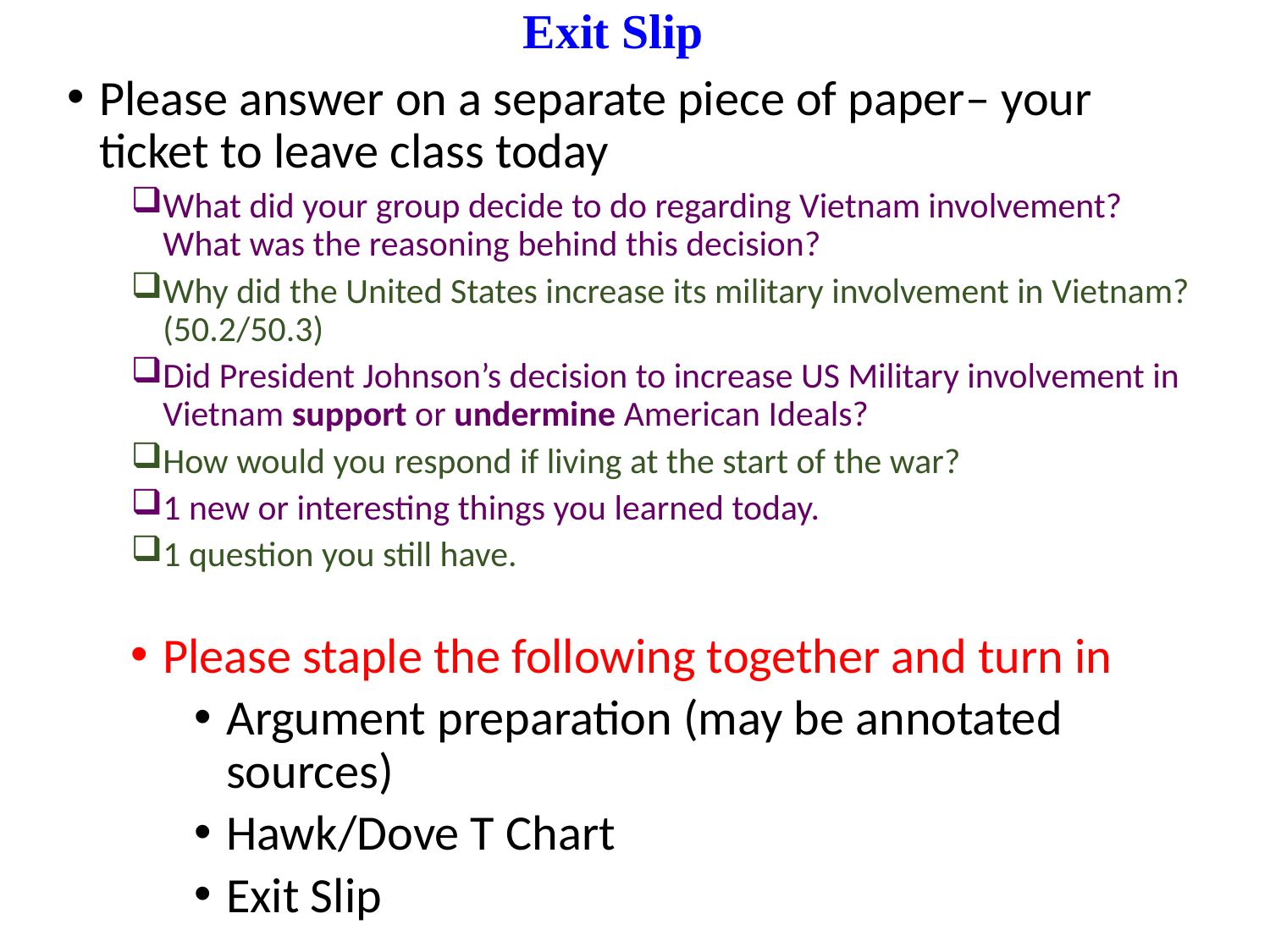

# Exit Slip
Please answer on a separate piece of paper– your ticket to leave class today
What did your group decide to do regarding Vietnam involvement? What was the reasoning behind this decision?
Why did the United States increase its military involvement in Vietnam? (50.2/50.3)
Did President Johnson’s decision to increase US Military involvement in Vietnam support or undermine American Ideals?
How would you respond if living at the start of the war?
1 new or interesting things you learned today.
1 question you still have.

Please staple the following together and turn in
Argument preparation (may be annotated sources)
Hawk/Dove T Chart
Exit Slip